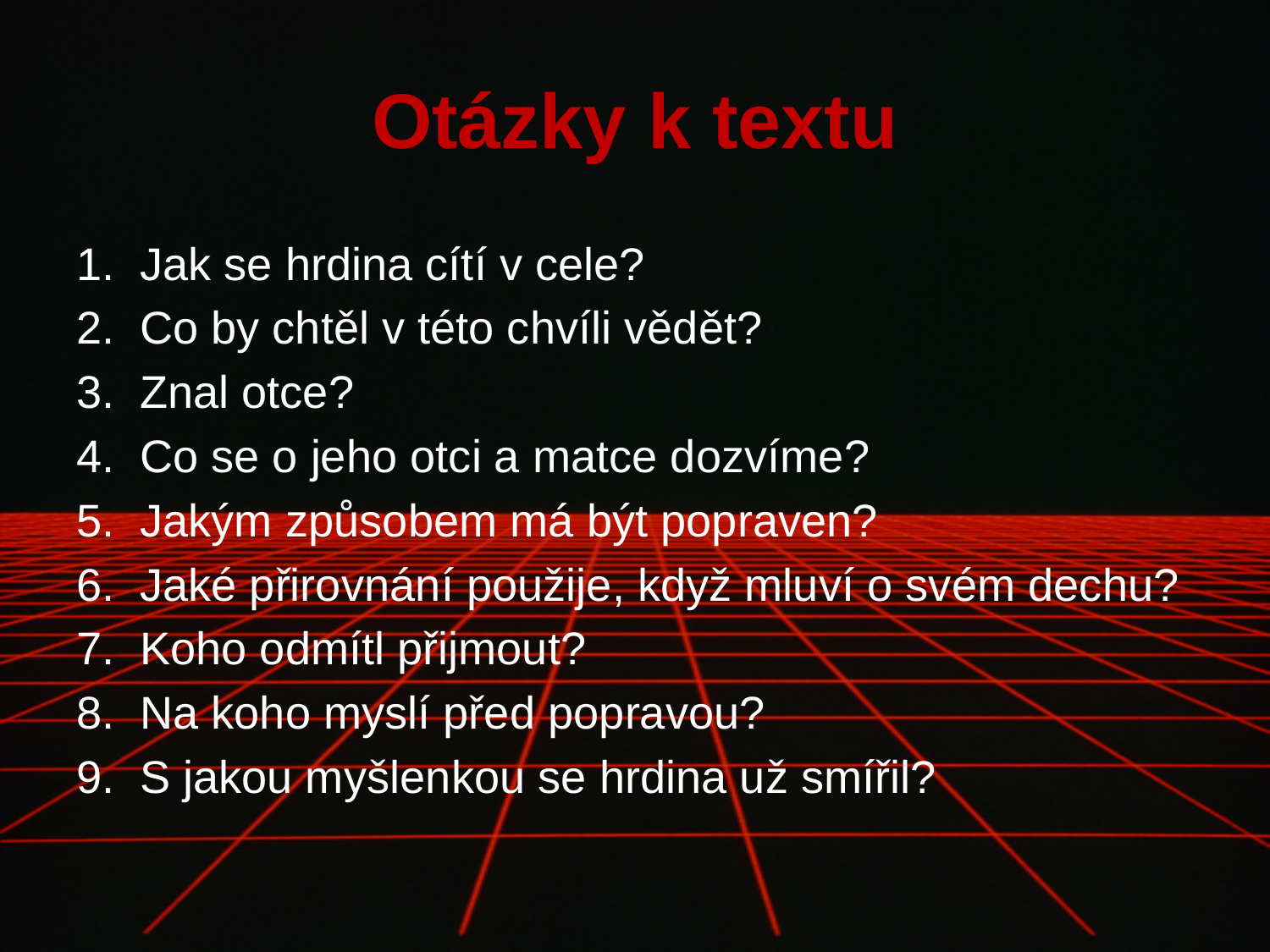

# Otázky k textu
Jak se hrdina cítí v cele?
Co by chtěl v této chvíli vědět?
Znal otce?
Co se o jeho otci a matce dozvíme?
Jakým způsobem má být popraven?
Jaké přirovnání použije, když mluví o svém dechu?
Koho odmítl přijmout?
Na koho myslí před popravou?
S jakou myšlenkou se hrdina už smířil?